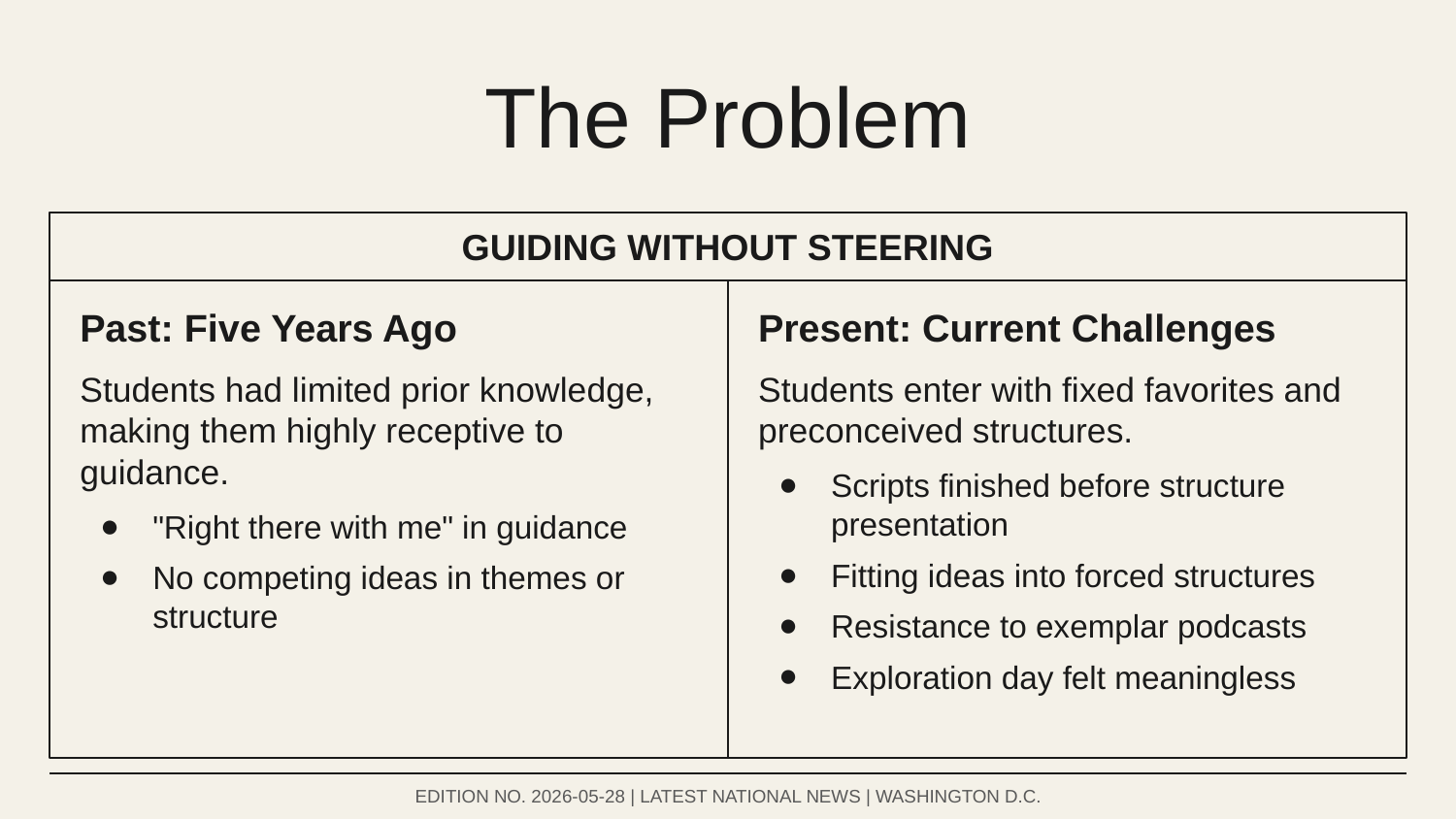

The Problem

GUIDING WITHOUT STEERING
Past: Five Years Ago
Students had limited prior knowledge, making them highly receptive to guidance.
"Right there with me" in guidance
No competing ideas in themes or structure
Present: Current Challenges
Students enter with fixed favorites and preconceived structures.
Scripts finished before structure presentation
Fitting ideas into forced structures
Resistance to exemplar podcasts
Exploration day felt meaningless
EDITION NO. 2026-05-28 | LATEST NATIONAL NEWS | WASHINGTON D.C.